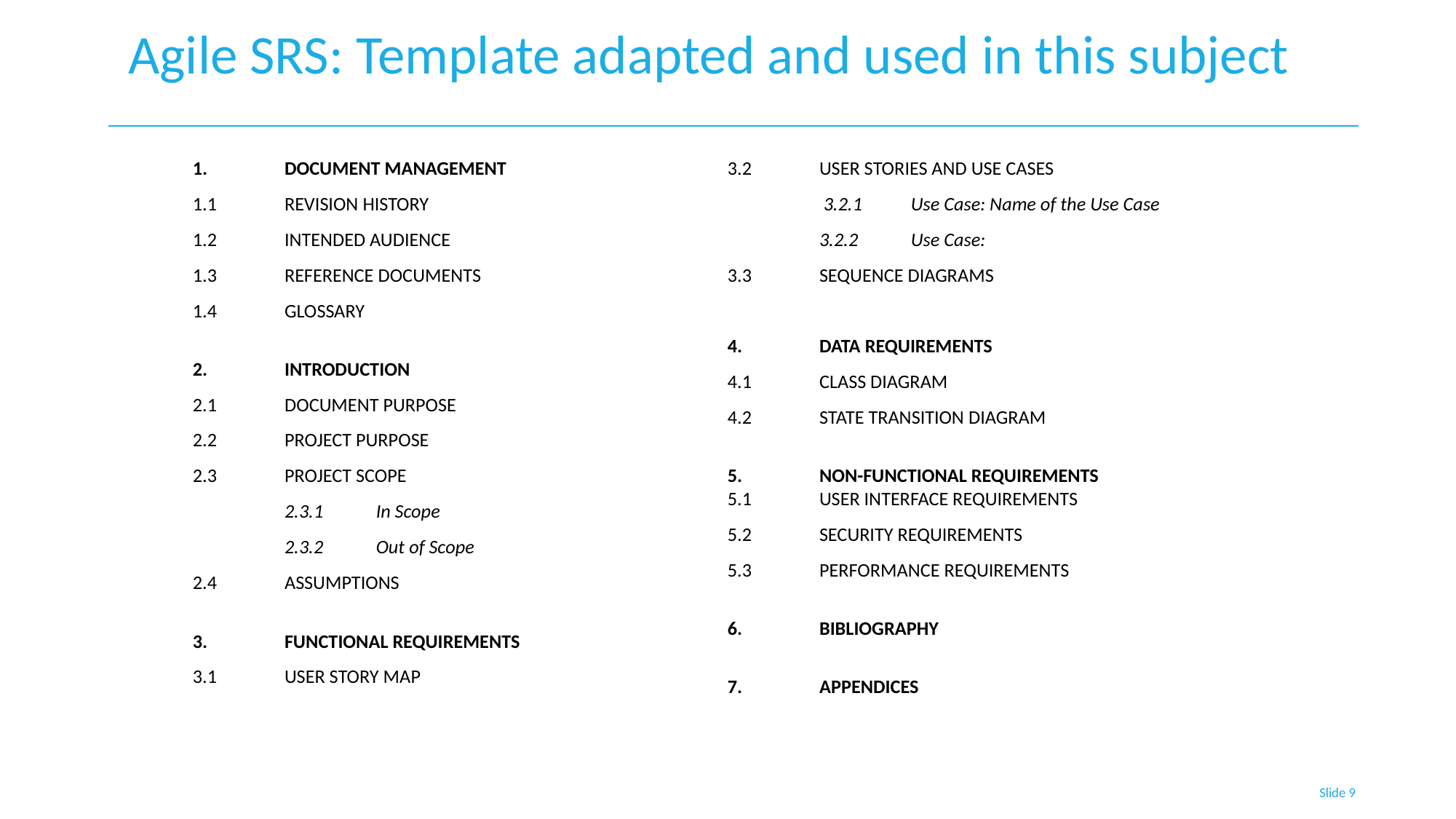

# Agile SRS: Template adapted and used in this subject
1.	Document Management
1.1	Revision History
1.2	Intended Audience
1.3	Reference Documents
1.4	Glossary
2.	Introduction
2.1	Document Purpose
2.2	Project Purpose
2.3	Project Scope
	2.3.1	In Scope
	2.3.2	Out of Scope
2.4	Assumptions
3.	Functional Requirements
3.1	User Story Map

3.2	User Stories and Use Cases
	 3.2.1	Use Case: Name of the Use Case
	3.2.2	Use Case:
3.3	Sequence Diagrams

4.	Data Requirements
4.1	Class Diagram
4.2	State Transition Diagram
5.	Non-functional requirements
5.1	User Interface Requirements
5.2	Security Requirements
5.3	Performance Requirements
6.	Bibliography
7.	Appendices

Slide 9